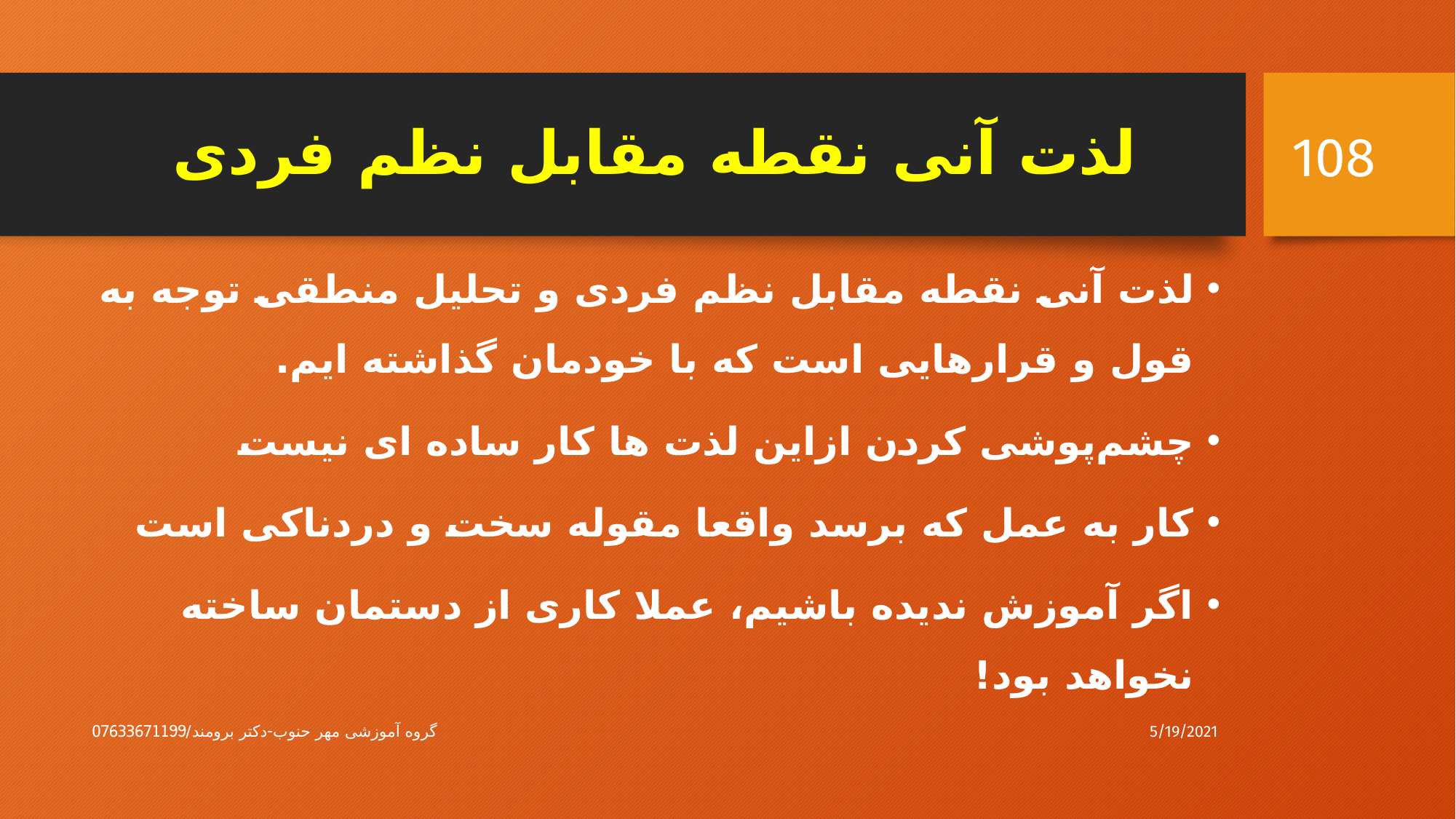

108
# لذت آنی نقطه مقابل نظم فردی
لذت آنی نقطه مقابل نظم فردی و تحلیل منطقی توجه به قول و قرارهایی است که با خودمان گذاشته ایم.
چشم‌پوشی کردن ازاین لذت ها کار ساده ای نیست
کار به عمل که برسد واقعا مقوله سخت و دردناکی است
اگر آموزش ندیده باشیم، عملا کاری از دستمان ساخته نخواهد بود!

5/19/2021
گروه آموزشی مهر حنوب-دکتر برومند/07633671199